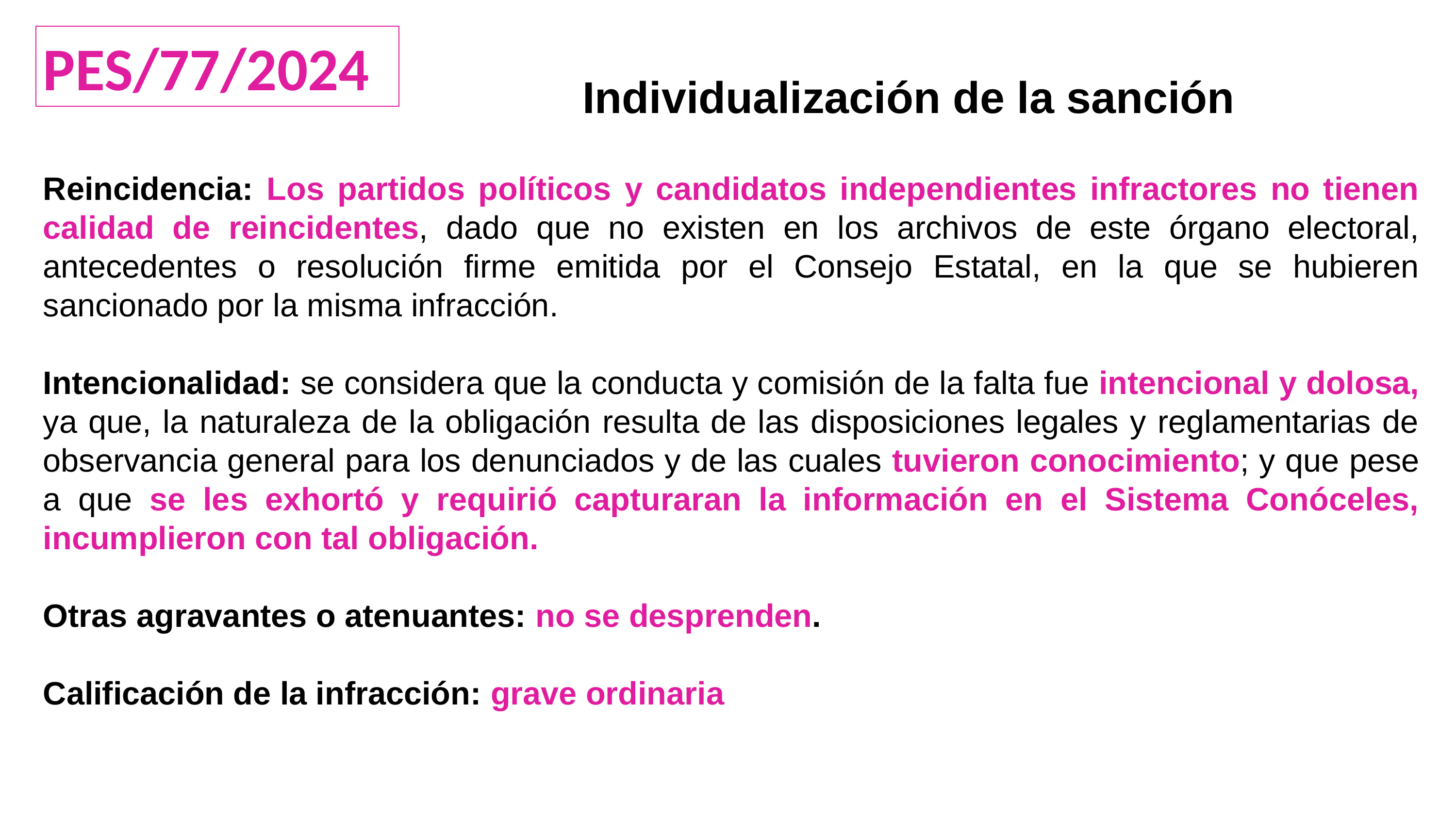

PES/77/2024
Individualización de la sanción
Reincidencia: Los partidos políticos y candidatos independientes infractores no tienen calidad de reincidentes, dado que no existen en los archivos de este órgano electoral, antecedentes o resolución firme emitida por el Consejo Estatal, en la que se hubieren sancionado por la misma infracción.

Intencionalidad: se considera que la conducta y comisión de la falta fue intencional y dolosa, ya que, la naturaleza de la obligación resulta de las disposiciones legales y reglamentarias de observancia general para los denunciados y de las cuales tuvieron conocimiento; y que pese a que se les exhortó y requirió capturaran la información en el Sistema Conóceles, incumplieron con tal obligación.

Otras agravantes o atenuantes: no se desprenden.

Calificación de la infracción: grave ordinaria